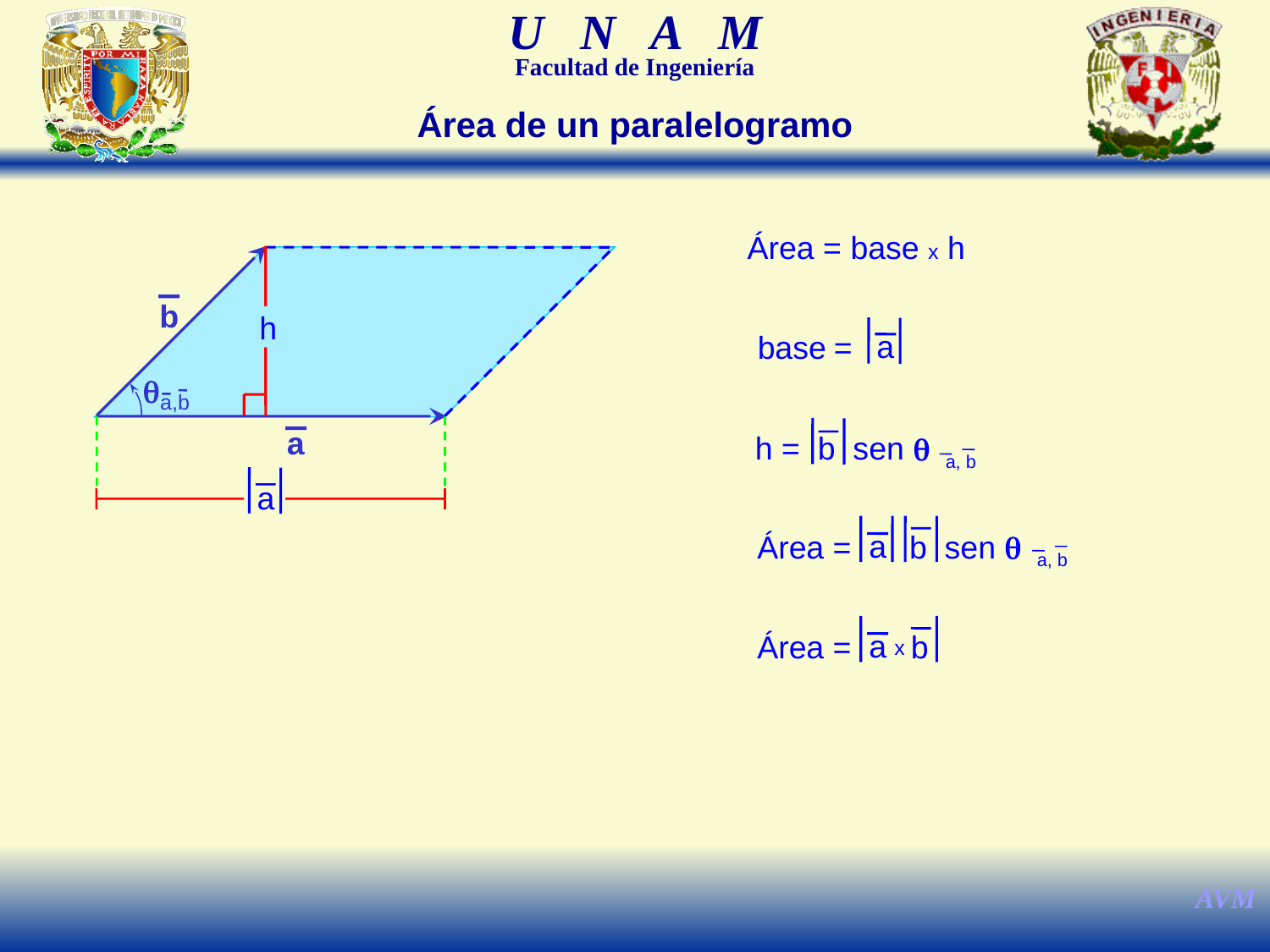

Área de un paralelogramo
Área = base x h

b

h
a
base
=

θ
a,b

h =  b  sen θ a, b

a

a

a
b  sen θ a, b

Área =
a
b
Área =

x